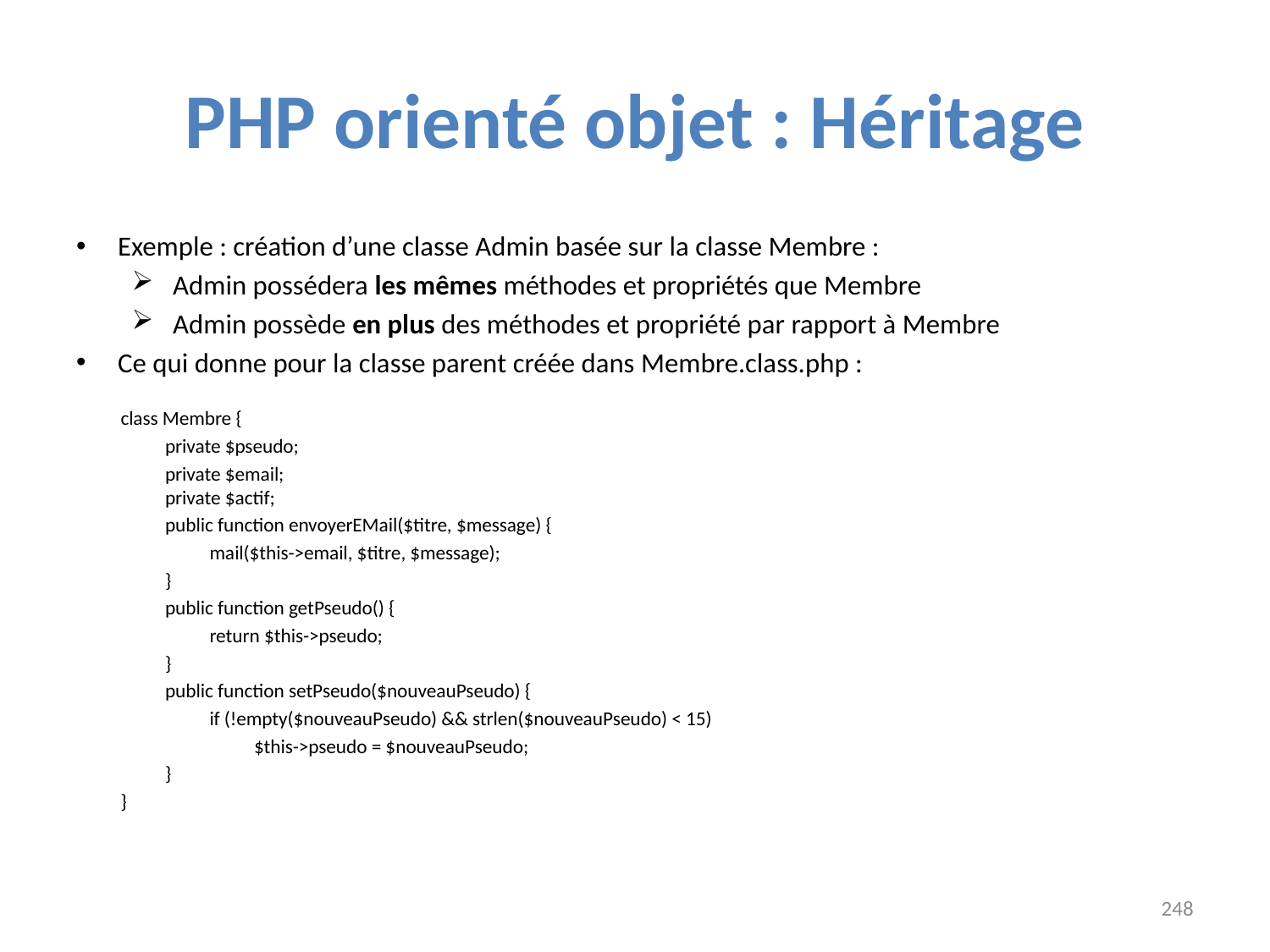

# PHP orienté objet : Héritage
Exemple : création d’une classe Admin basée sur la classe Membre :
 Admin possédera les mêmes méthodes et propriétés que Membre
 Admin possède en plus des méthodes et propriété par rapport à Membre
Ce qui donne pour la classe parent créée dans Membre.class.php :
	class Membre {
		private $pseudo;
		private $email;
		private $actif;
		public function envoyerEMail($titre, $message) {
			mail($this->email, $titre, $message);
		}
		public function getPseudo() {
			return $this->pseudo;
		}
		public function setPseudo($nouveauPseudo) {
			if (!empty($nouveauPseudo) && strlen($nouveauPseudo) < 15)
				$this->pseudo = $nouveauPseudo;
		}
	}
248